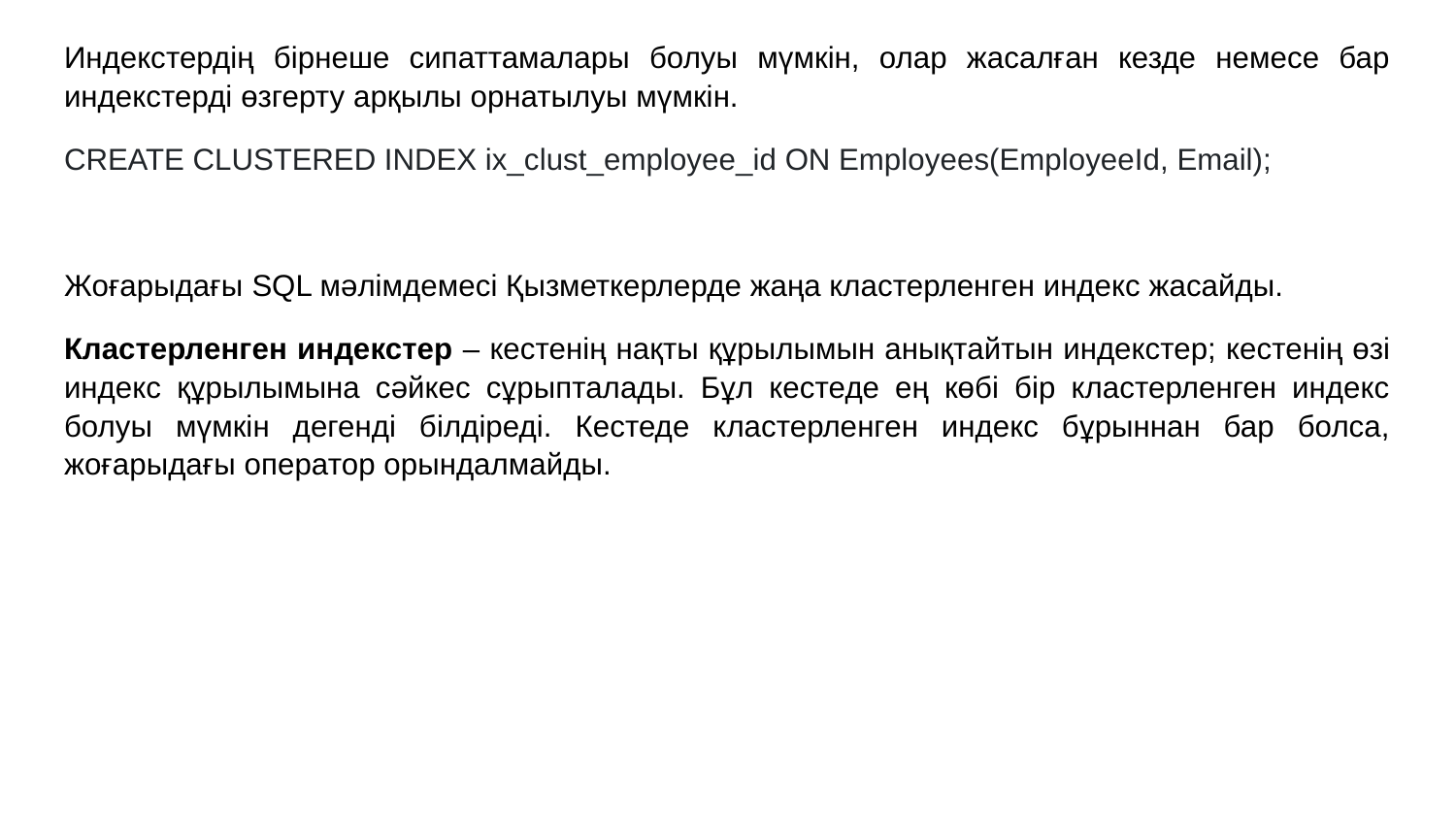

Индекстердің бірнеше сипаттамалары болуы мүмкін, олар жасалған кезде немесе бар индекстерді өзгерту арқылы орнатылуы мүмкін.
CREATE CLUSTERED INDEX ix_clust_employee_id ON Employees(EmployeeId, Email);

Жоғарыдағы SQL мәлімдемесі Қызметкерлерде жаңа кластерленген индекс жасайды.
Кластерленген индекстер – кестенің нақты құрылымын анықтайтын индекстер; кестенің өзі индекс құрылымына сәйкес сұрыпталады. Бұл кестеде ең көбі бір кластерленген индекс болуы мүмкін дегенді білдіреді. Кестеде кластерленген индекс бұрыннан бар болса, жоғарыдағы оператор орындалмайды.